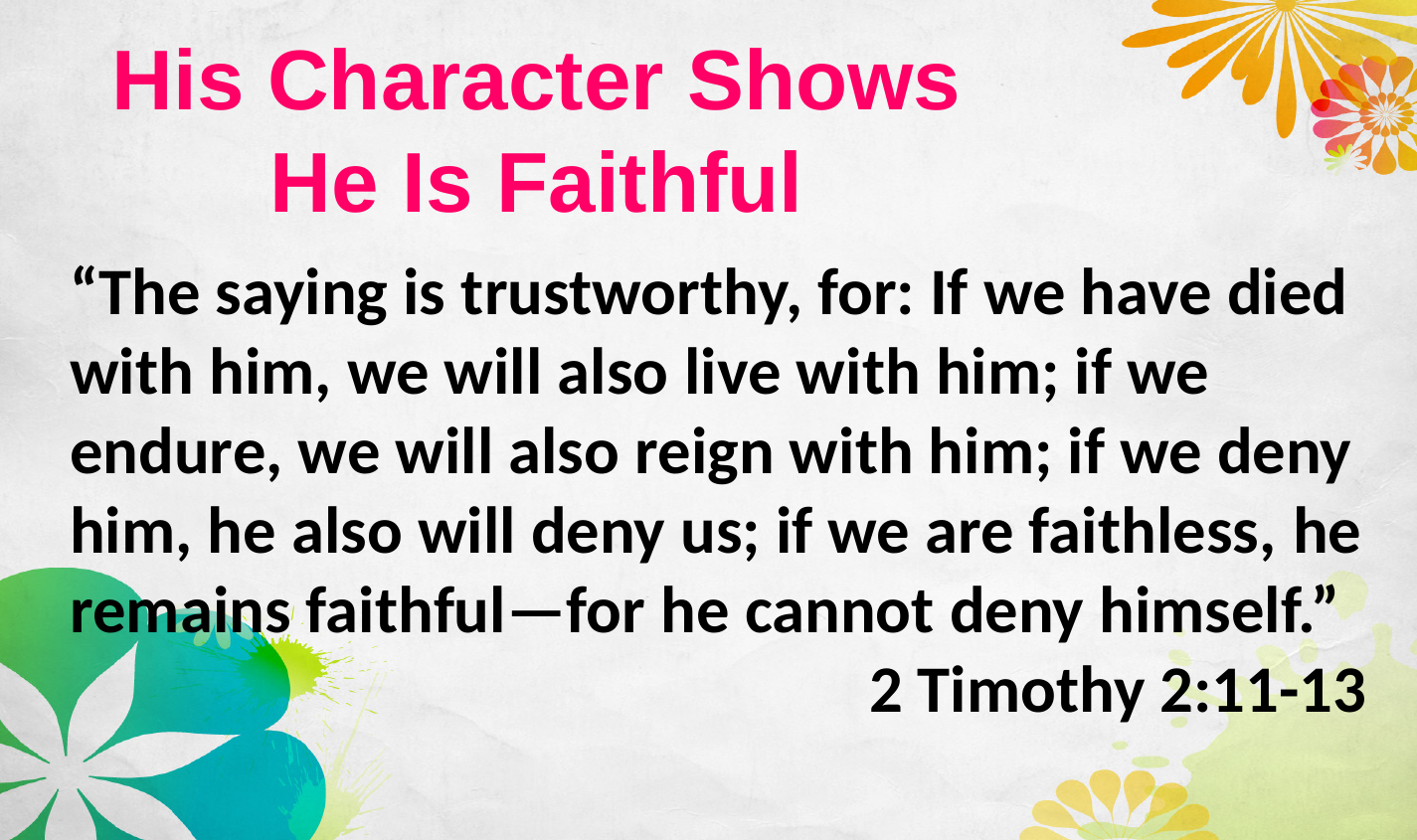

His Character Shows
He Is Faithful
“The saying is trustworthy, for: If we have died with him, we will also live with him; if we endure, we will also reign with him; if we deny him, he also will deny us; if we are faithless, he remains faithful—for he cannot deny himself.”
2 Timothy 2:11-13